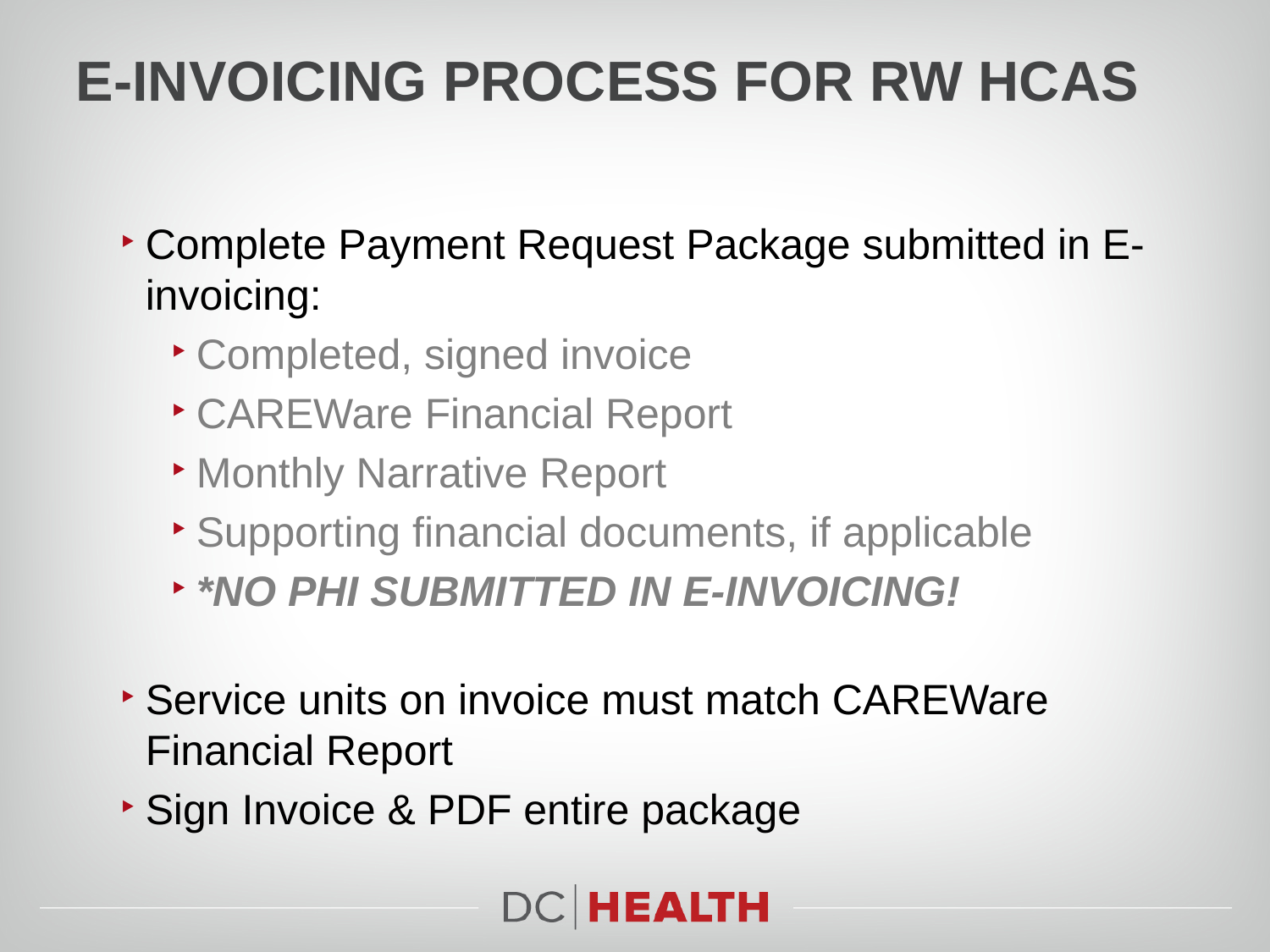

# E-Invoicing Process for RW HCAs
Complete Payment Request Package submitted in E-invoicing:
Completed, signed invoice
CAREWare Financial Report
Monthly Narrative Report
Supporting financial documents, if applicable
*NO PHI SUBMITTED IN E-INVOICING!

Service units on invoice must match CAREWare Financial Report
Sign Invoice & PDF entire package